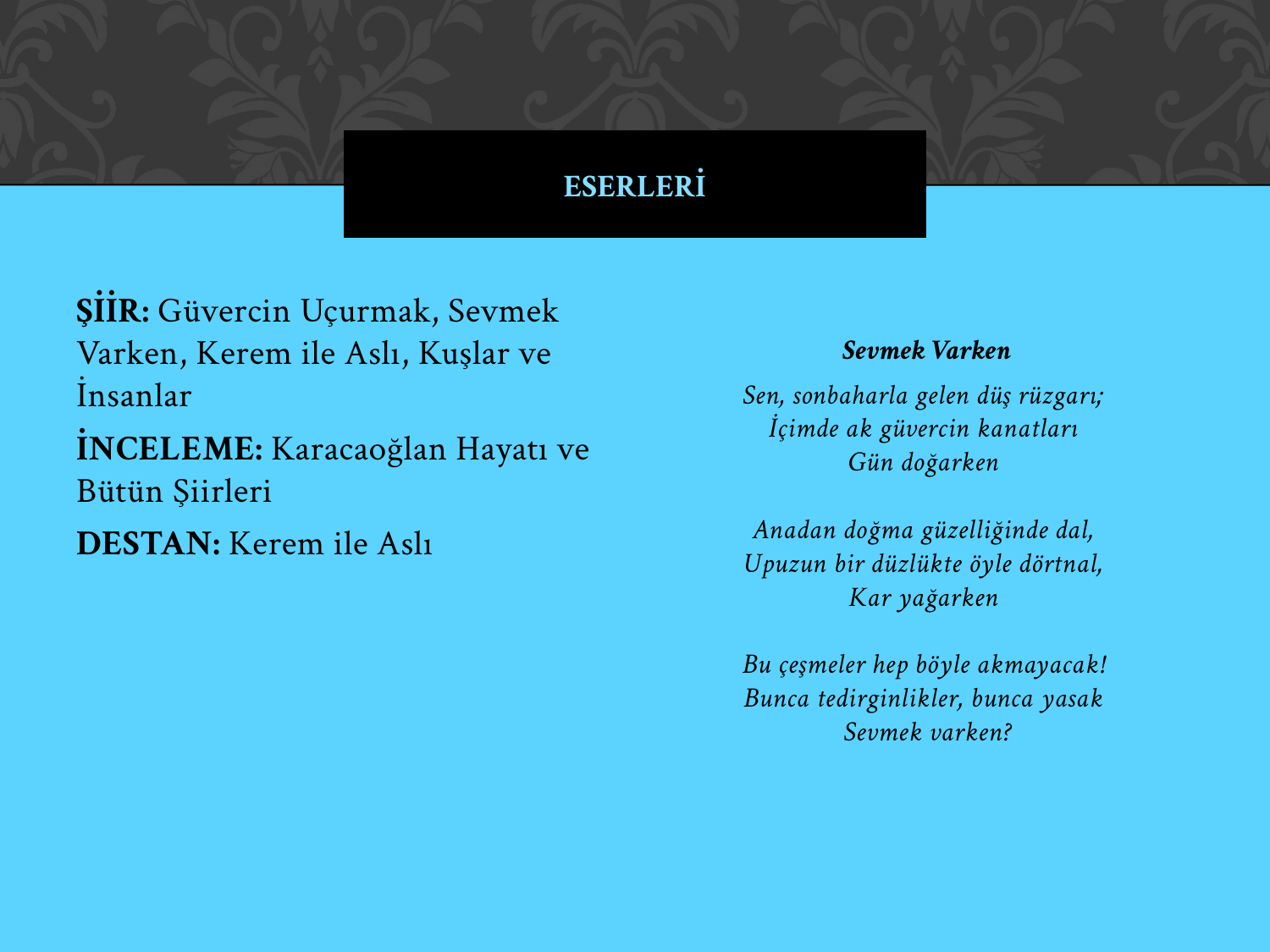

# eserlerİ
ŞİİR: Güvercin Uçurmak, Sevmek Varken, Kerem ile Aslı, Kuşlar ve İnsanlar
İNCELEME: Karacaoğlan Hayatı ve Bütün Şiirleri
DESTAN: Kerem ile Aslı

Sevmek Varken
Sen, sonbaharla gelen düş rüzgarı; 
İçimde ak güvercin kanatları 
Gün doğarken 
Anadan doğma güzelliğinde dal, 
Upuzun bir düzlükte öyle dörtnal, 
Kar yağarken 
Bu çeşmeler hep böyle akmayacak! 
Bunca tedirginlikler, bunca yasak 
Sevmek varken?